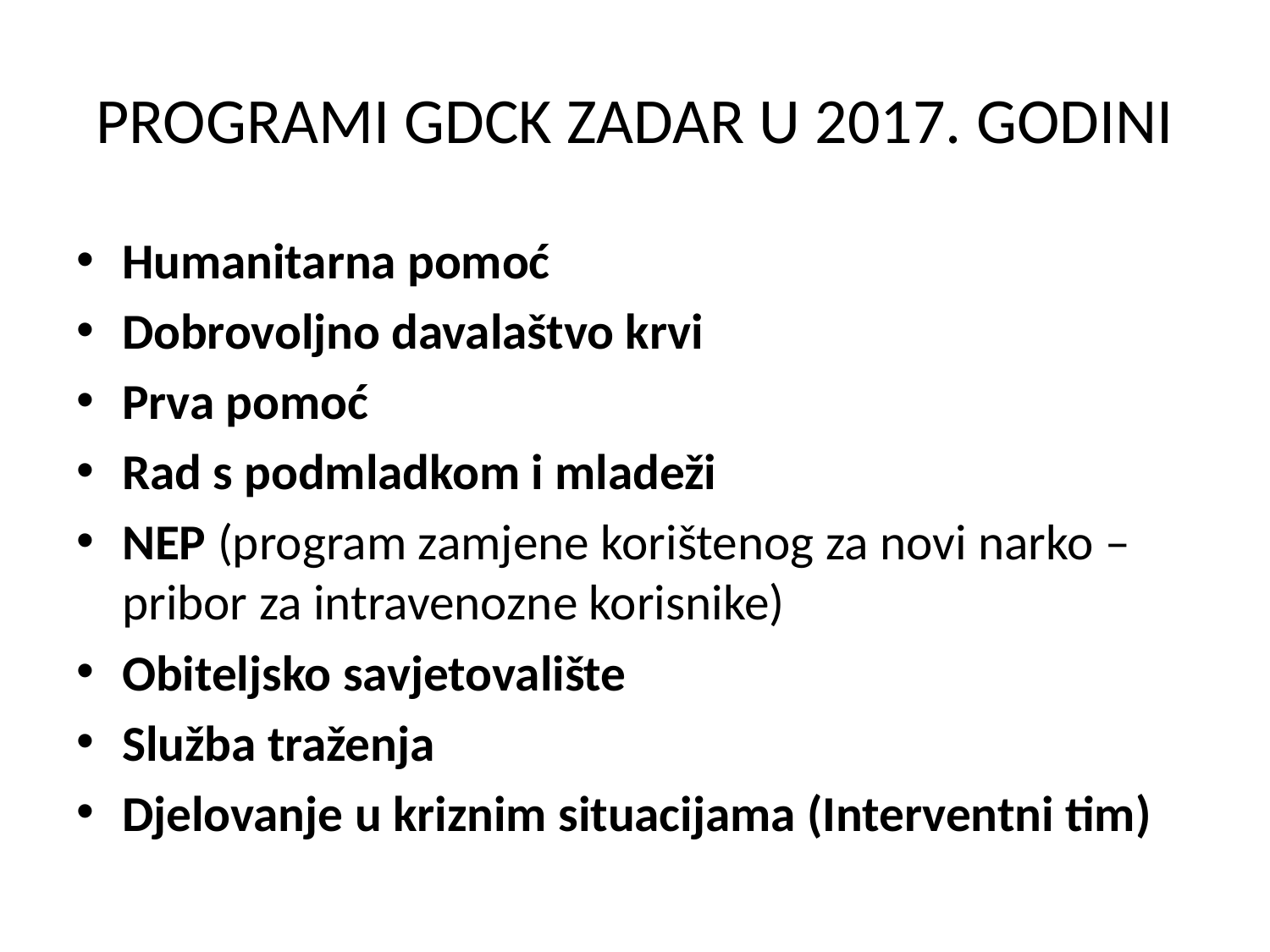

# PROGRAMI GDCK ZADAR U 2017. GODINI
Humanitarna pomoć
Dobrovoljno davalaštvo krvi
Prva pomoć
Rad s podmladkom i mladeži
NEP (program zamjene korištenog za novi narko – pribor za intravenozne korisnike)
Obiteljsko savjetovalište
Služba traženja
Djelovanje u kriznim situacijama (Interventni tim)